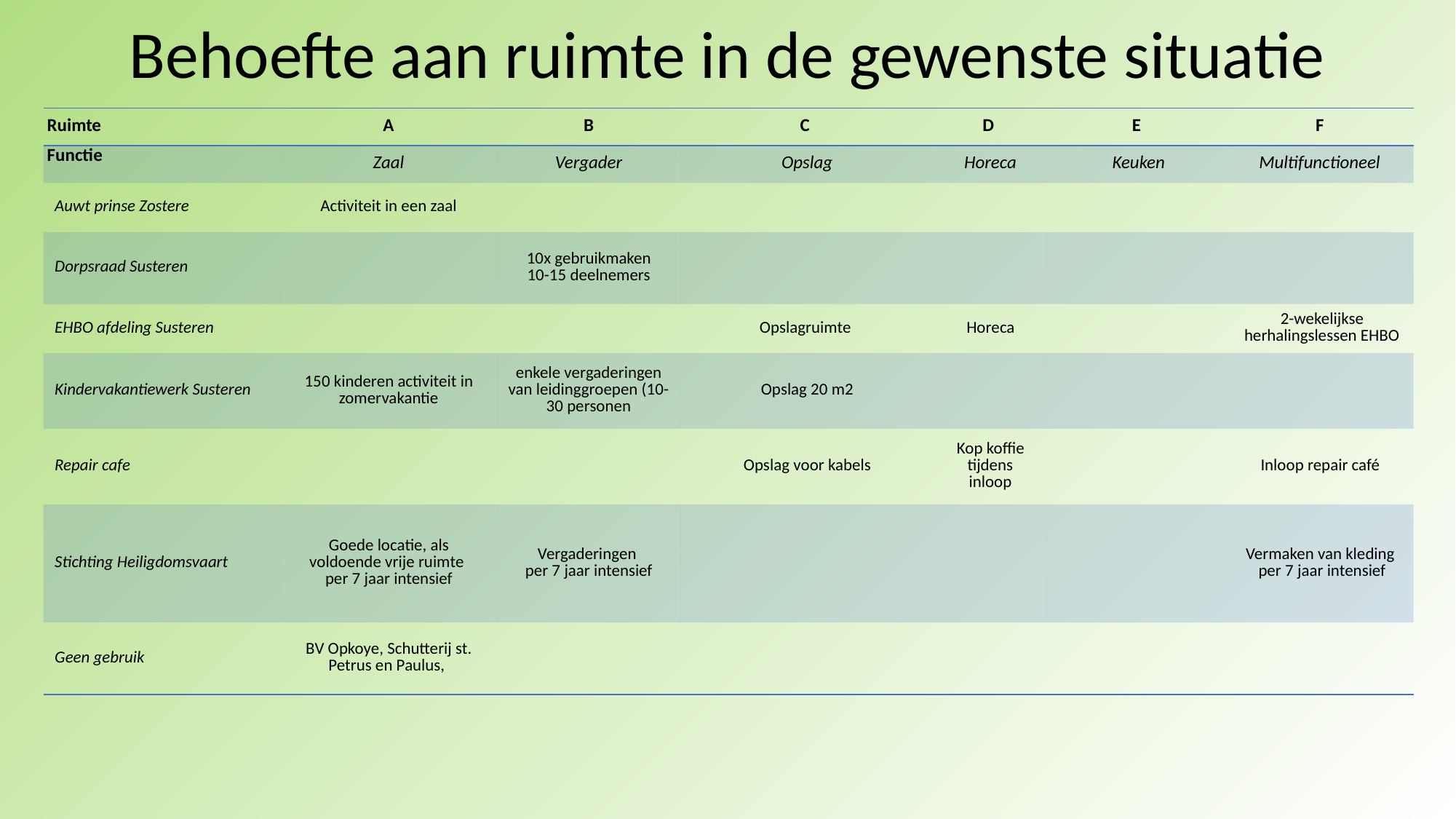

# Behoefte aan ruimte in de gewenste situatie
| Ruimte | A | B | C | D | E | F |
| --- | --- | --- | --- | --- | --- | --- |
| Functie | Zaal | Vergader | Opslag | Horeca | Keuken | Multifunctioneel |
| Auwt prinse Zostere | Activiteit in een zaal |  |  |  |  |  |
| Dorpsraad Susteren |  | 10x gebruikmaken 10-15 deelnemers |  |  |  |  |
| EHBO afdeling Susteren |  |  | Opslagruimte | Horeca |  | 2-wekelijkse herhalingslessen EHBO |
| Kindervakantiewerk Susteren | 150 kinderen activiteit in zomervakantie | enkele vergaderingen van leidinggroepen (10-30 personen | Opslag 20 m2 |  |  |  |
| Repair cafe |  |  | Opslag voor kabels | Kop koffie tijdens inloop |  | Inloop repair café |
| Stichting Heiligdomsvaart | Goede locatie, als voldoende vrije ruimte per 7 jaar intensief | Vergaderingen per 7 jaar intensief |  |  |  | Vermaken van kleding per 7 jaar intensief |
| Geen gebruik | BV Opkoye, Schutterij st. Petrus en Paulus, |  |  |  |  |  |